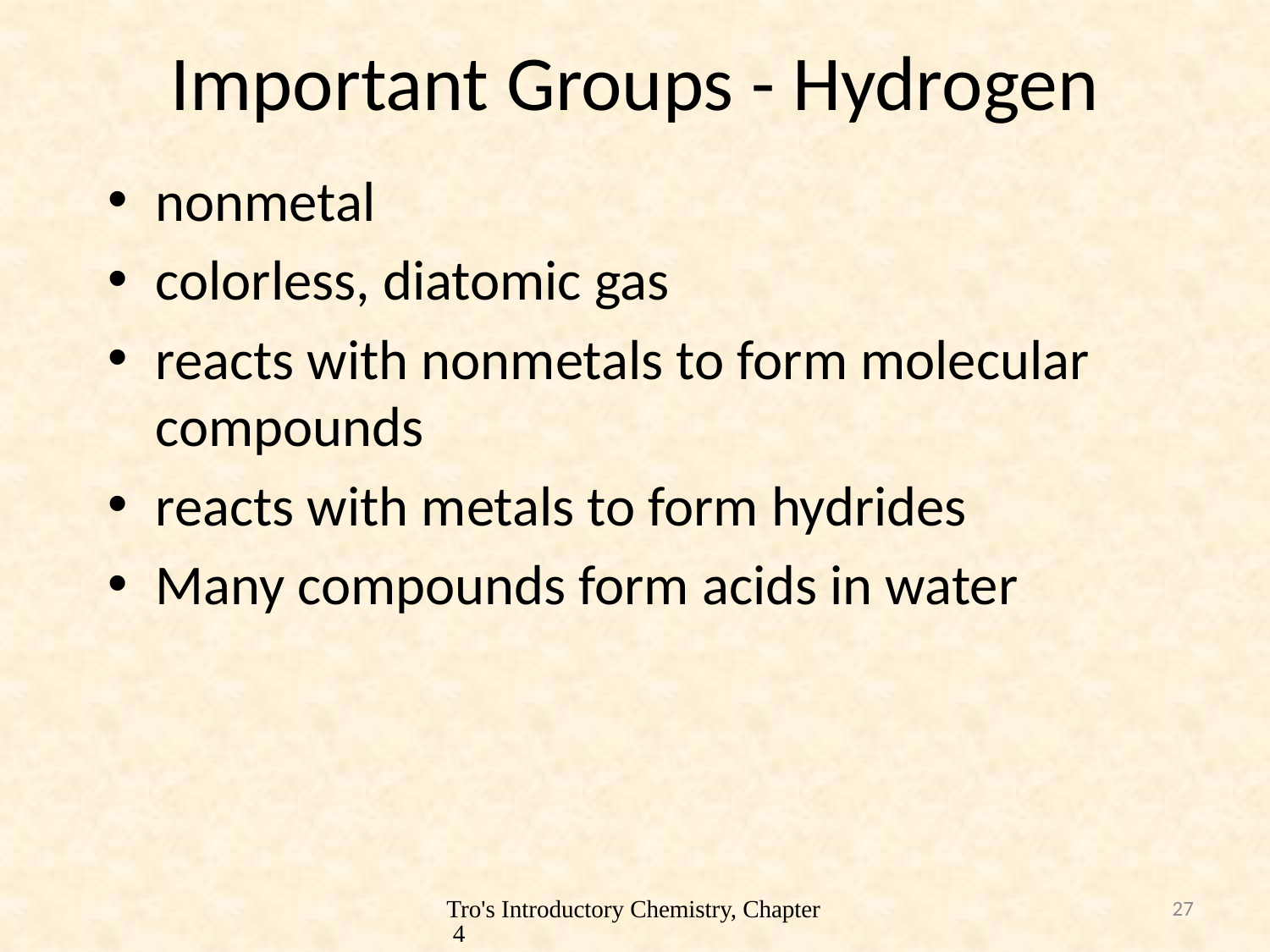

# Important Groups - Hydrogen
nonmetal
colorless, diatomic gas
reacts with nonmetals to form molecular compounds
reacts with metals to form hydrides
Many compounds form acids in water
Tro's Introductory Chemistry, Chapter 4
27